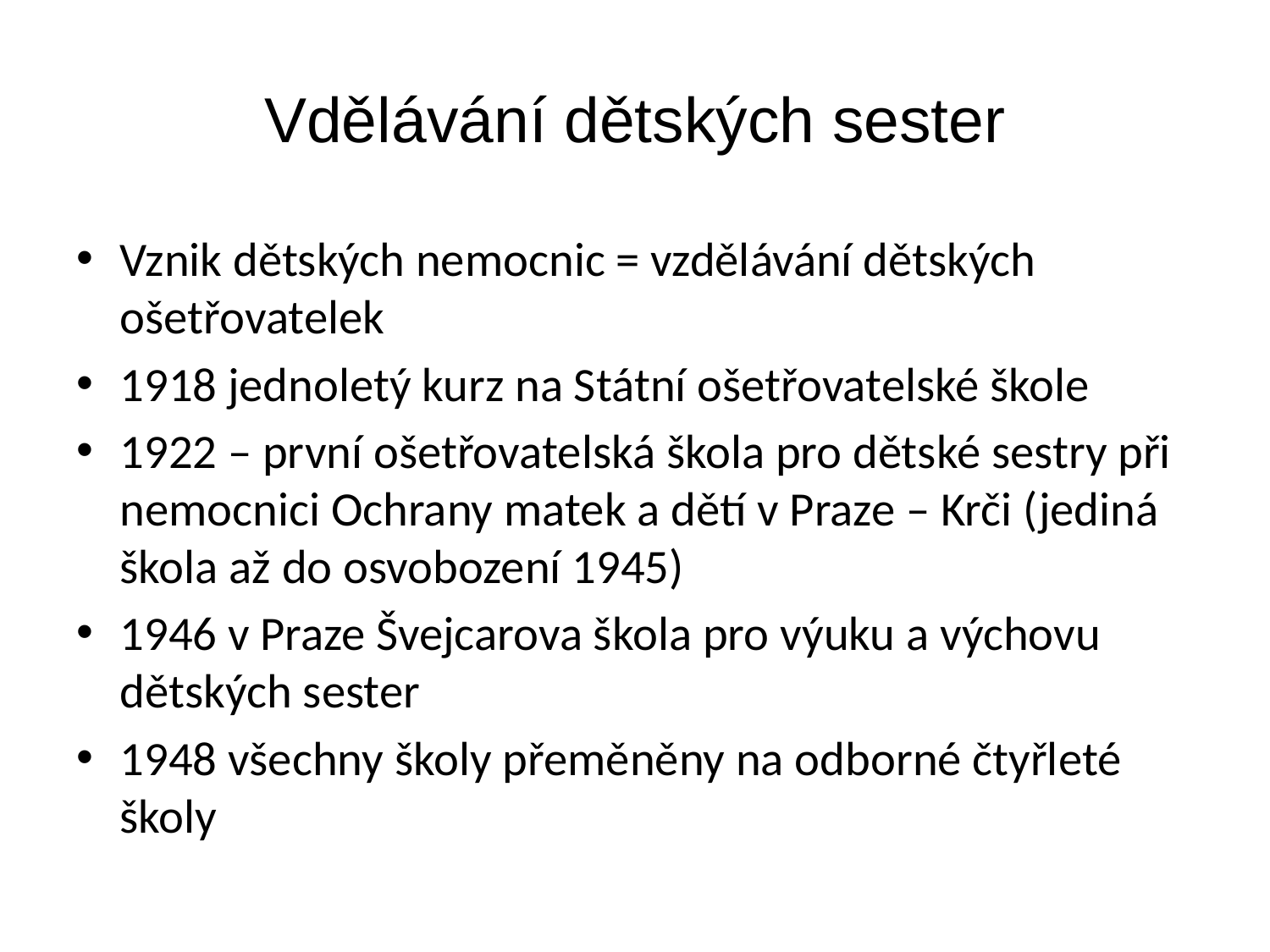

# Vdělávání dětských sester
Vznik dětských nemocnic = vzdělávání dětských ošetřovatelek
1918 jednoletý kurz na Státní ošetřovatelské škole
1922 – první ošetřovatelská škola pro dětské sestry při nemocnici Ochrany matek a dětí v Praze – Krči (jediná škola až do osvobození 1945)
1946 v Praze Švejcarova škola pro výuku a výchovu dětských sester
1948 všechny školy přeměněny na odborné čtyřleté školy